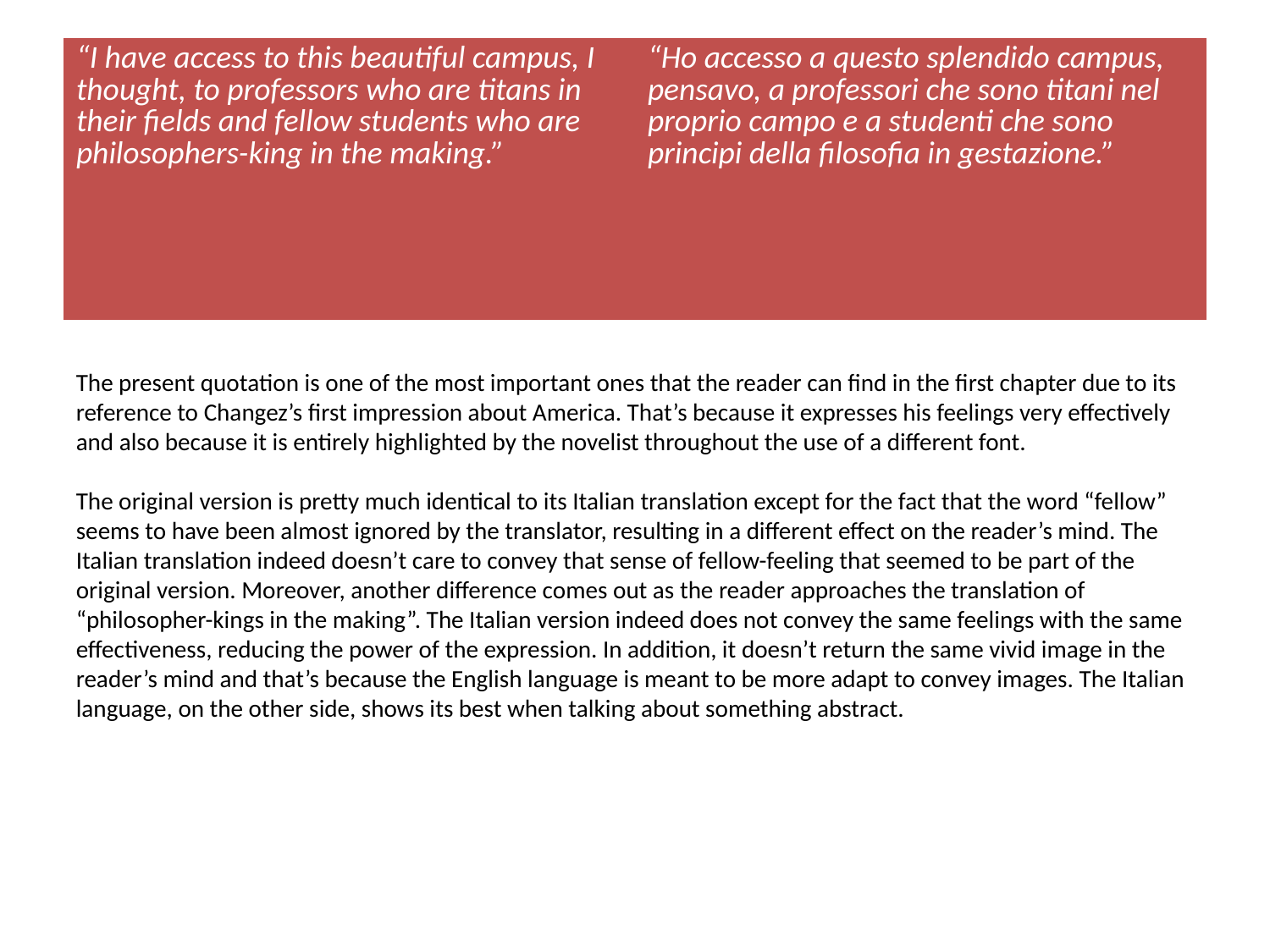

| “I have access to this beautiful campus, I thought, to professors who are titans in their fields and fellow students who are philosophers-king in the making.” | “Ho accesso a questo splendido campus, pensavo, a professori che sono titani nel proprio campo e a studenti che sono principi della filosofia in gestazione.” |
| --- | --- |
#
The present quotation is one of the most important ones that the reader can find in the first chapter due to its reference to Changez’s first impression about America. That’s because it expresses his feelings very effectively and also because it is entirely highlighted by the novelist throughout the use of a different font.

The original version is pretty much identical to its Italian translation except for the fact that the word “fellow” seems to have been almost ignored by the translator, resulting in a different effect on the reader’s mind. The Italian translation indeed doesn’t care to convey that sense of fellow-feeling that seemed to be part of the original version. Moreover, another difference comes out as the reader approaches the translation of “philosopher-kings in the making”. The Italian version indeed does not convey the same feelings with the same effectiveness, reducing the power of the expression. In addition, it doesn’t return the same vivid image in the reader’s mind and that’s because the English language is meant to be more adapt to convey images. The Italian language, on the other side, shows its best when talking about something abstract.